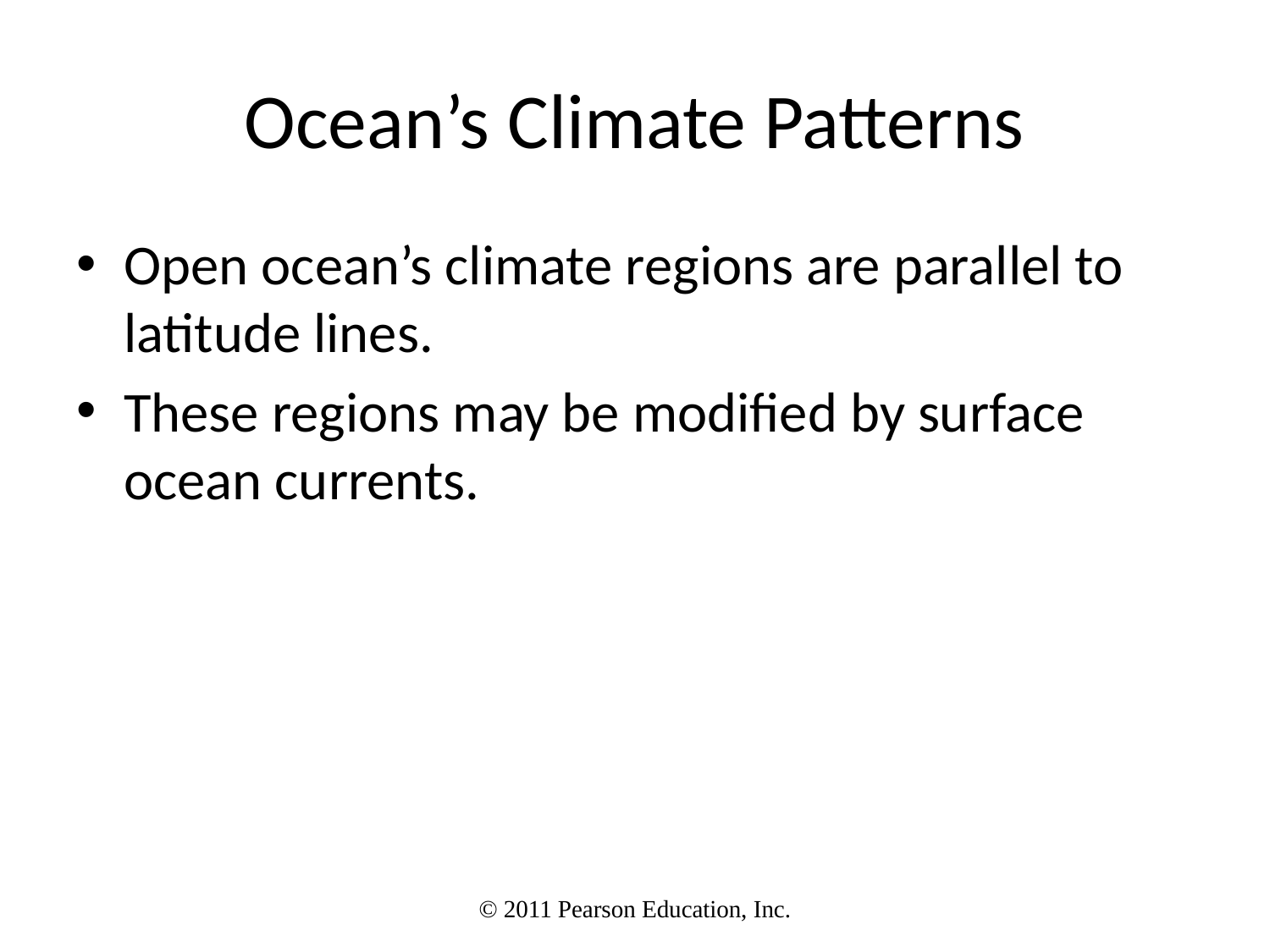

Ocean’s Climate Patterns
Open ocean’s climate regions are parallel to latitude lines.
These regions may be modified by surface ocean currents.

© 2011 Pearson Education, Inc.